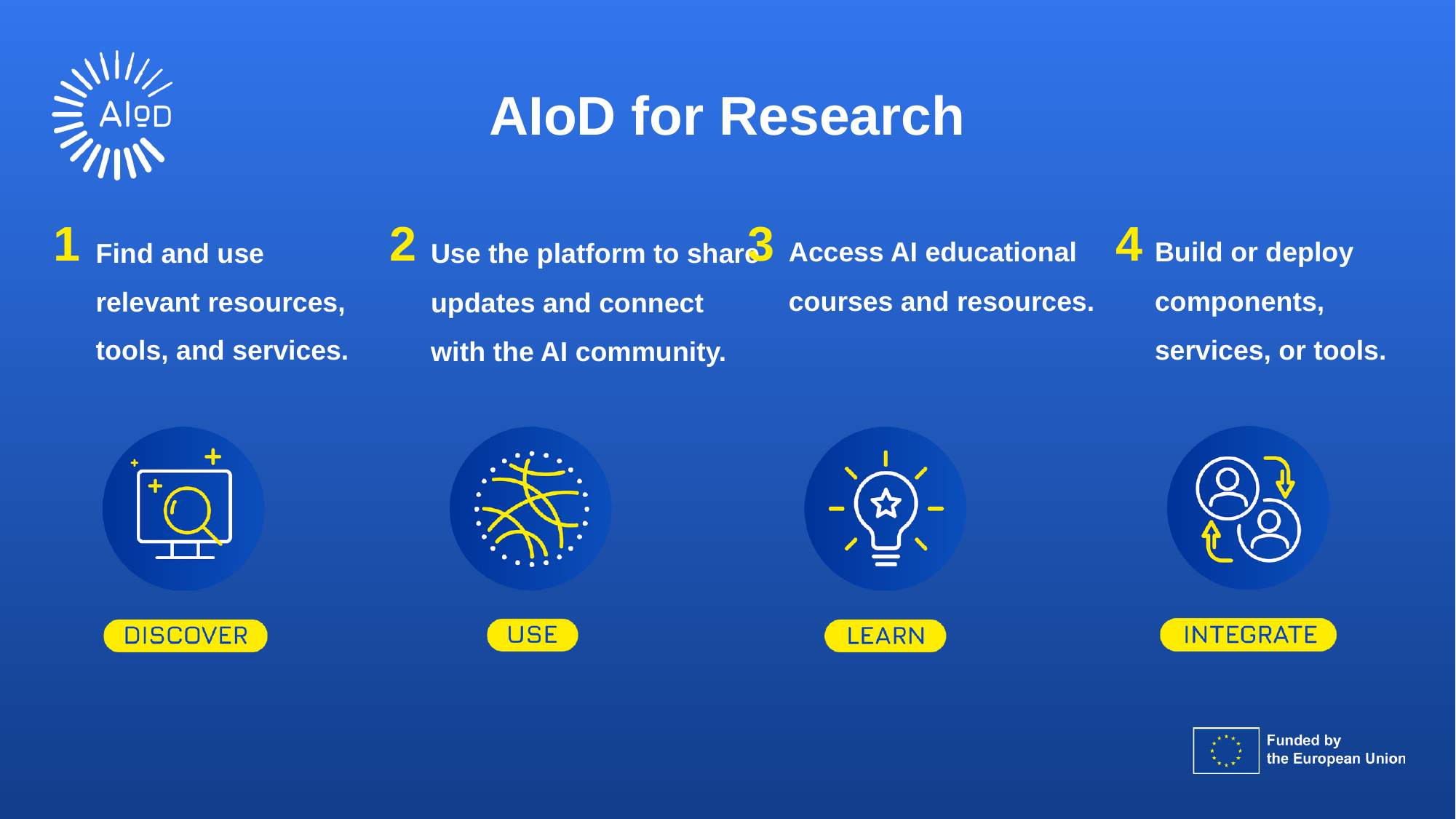

AIoD for Research
4
2
1
3
Build or deploy components, services, or tools.
Access AI educational courses and resources.
Use the platform to share updates and connect with the AI community.
Find and use relevant resources, tools, and services.